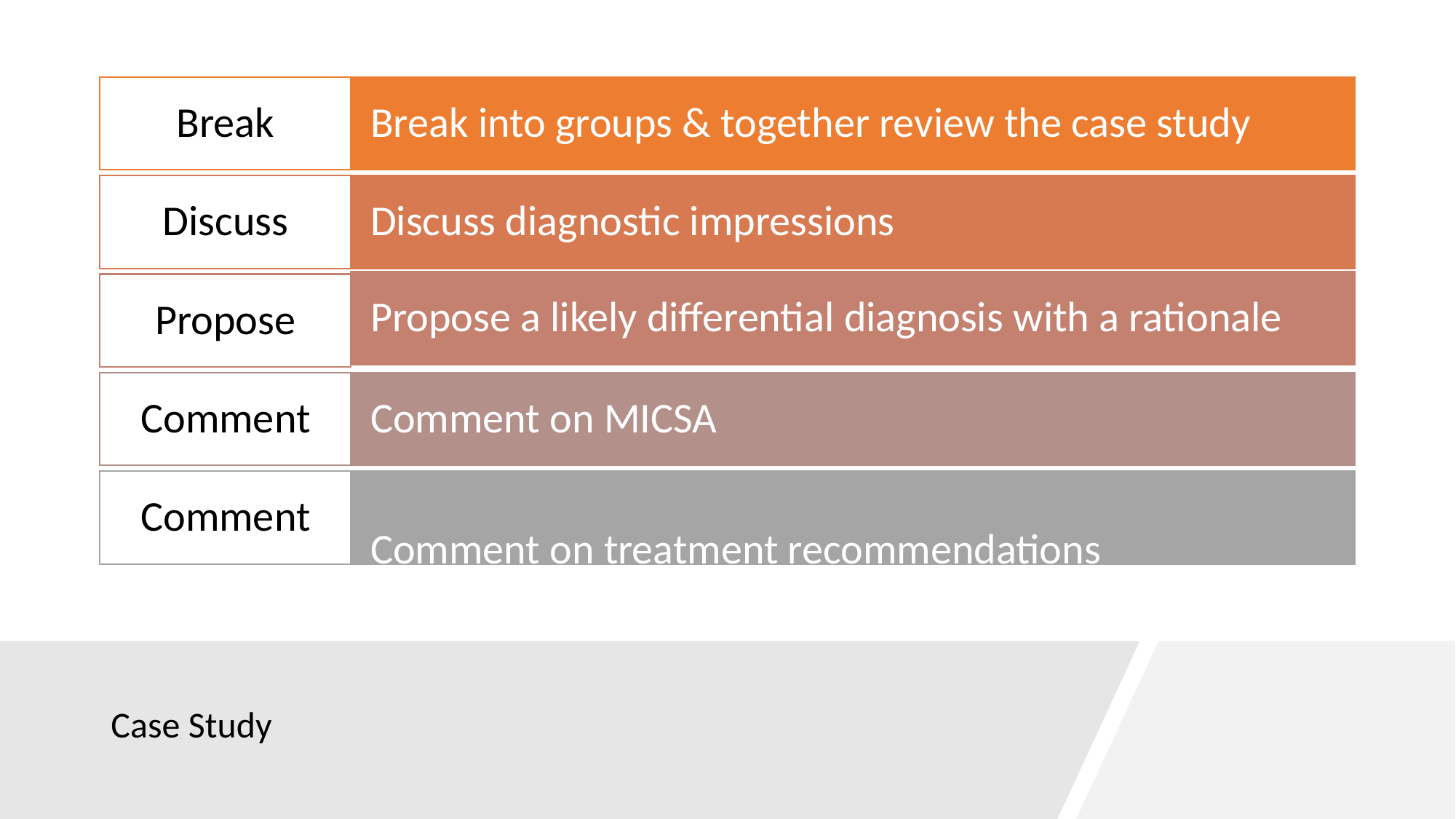

Break into groups & together review the case study
Break
Discuss diagnostic impressions
Discuss
Propose a likely differential diagnosis with a rationale
Propose
Comment on MICSA
Comment

Comment on treatment recommendations

Comment

# Case Study